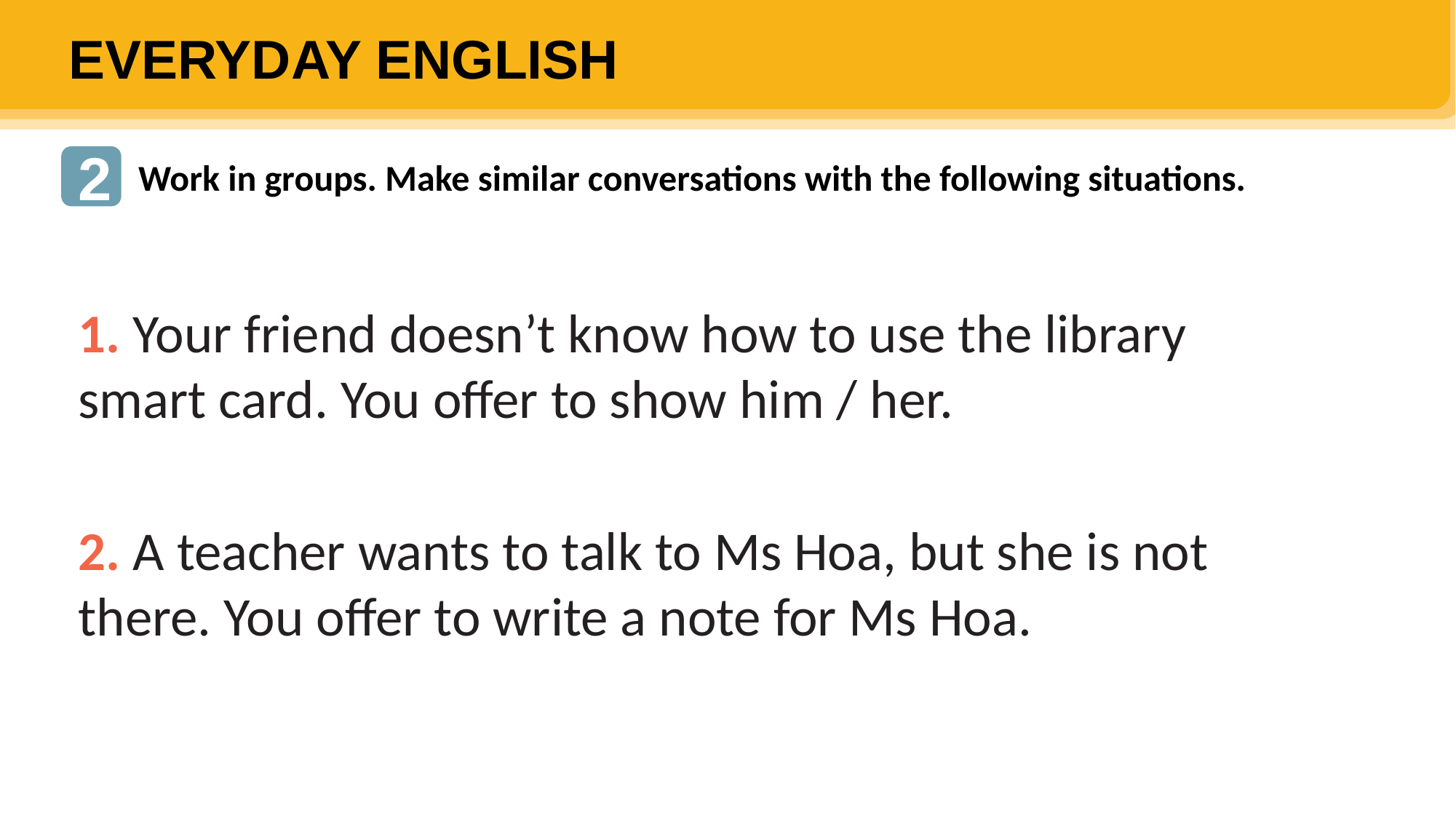

EVERYDAY ENGLISH
2

Work in groups. Make similar conversations with the following situations.
1. Your friend doesn’t know how to use the library smart card. You offer to show him / her.
2. A teacher wants to talk to Ms Hoa, but she is not there. You offer to write a note for Ms Hoa.